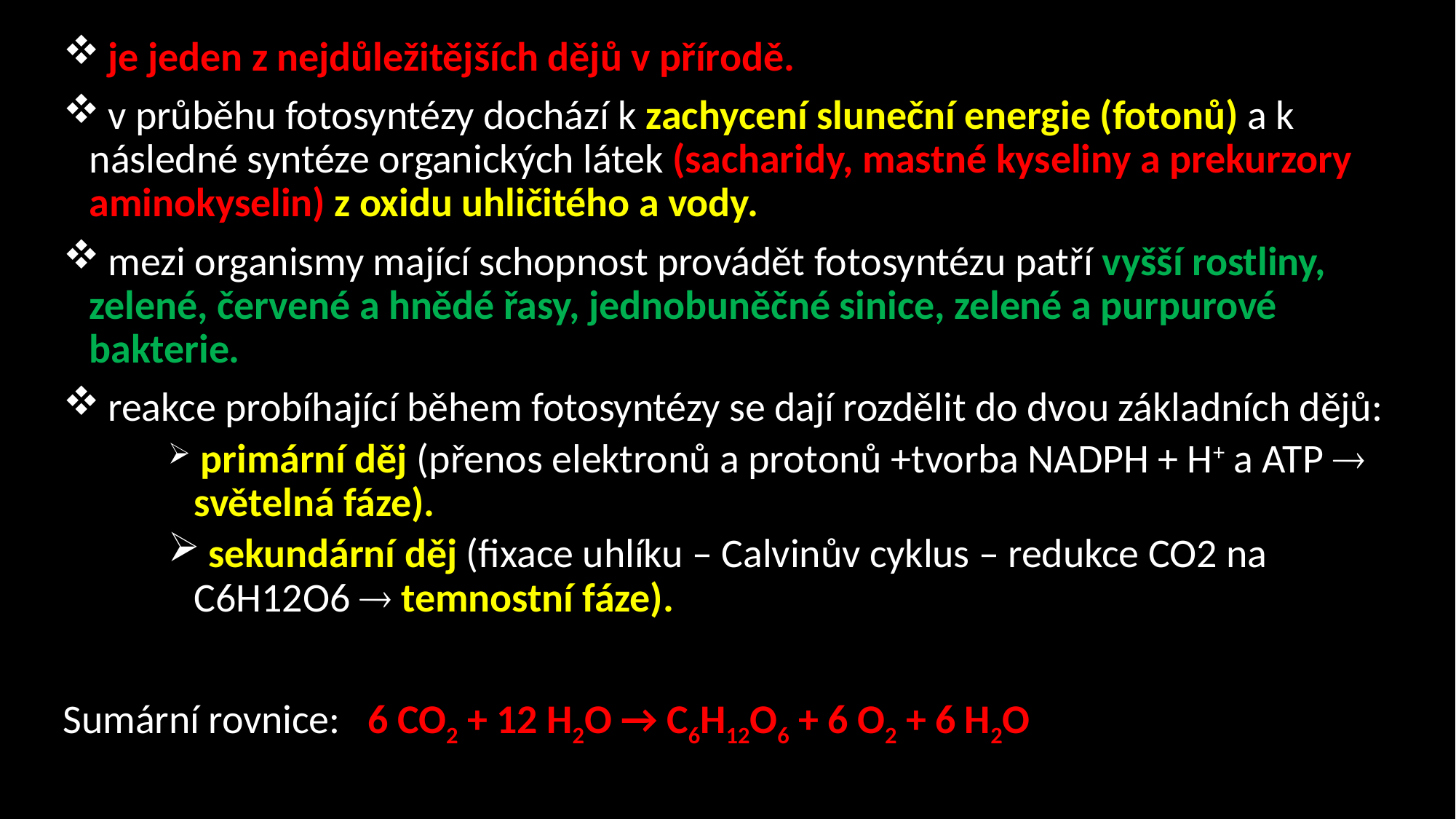

je jeden z nejdůležitějších dějů v přírodě.
 v průběhu fotosyntézy dochází k zachycení sluneční energie (fotonů) a k následné syntéze organických látek (sacharidy, mastné kyseliny a prekurzory aminokyselin) z oxidu uhličitého a vody.
 mezi organismy mající schopnost provádět fotosyntézu patří vyšší rostliny, zelené, červené a hnědé řasy, jednobuněčné sinice, zelené a purpurové bakterie.
 reakce probíhající během fotosyntézy se dají rozdělit do dvou základních dějů:
 primární děj (přenos elektronů a protonů +tvorba NADPH + H+ a ATP → světelná fáze).
 sekundární děj (fixace uhlíku – Calvinův cyklus – redukce CO2 na C6H12O6 → temnostní fáze).

Sumární rovnice:   6 CO2 + 12 H2O → C6H12O6 + 6 O2 + 6 H2O